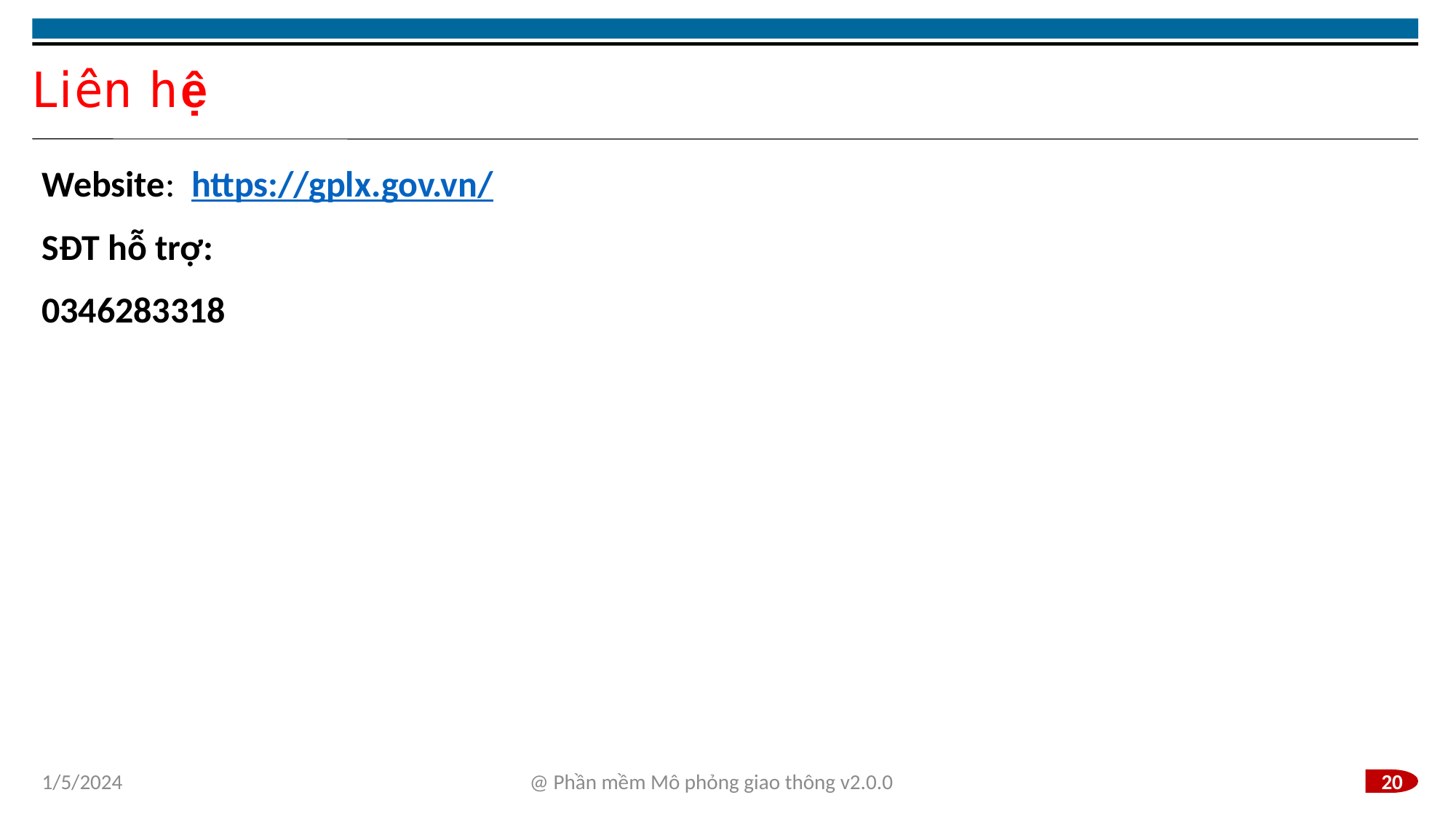

# Liên hệ
Website:  https://gplx.gov.vn/
SĐT hỗ trợ:
0346283318

1/5/2024
@ Phần mềm Mô phỏng giao thông v2.0.0
20